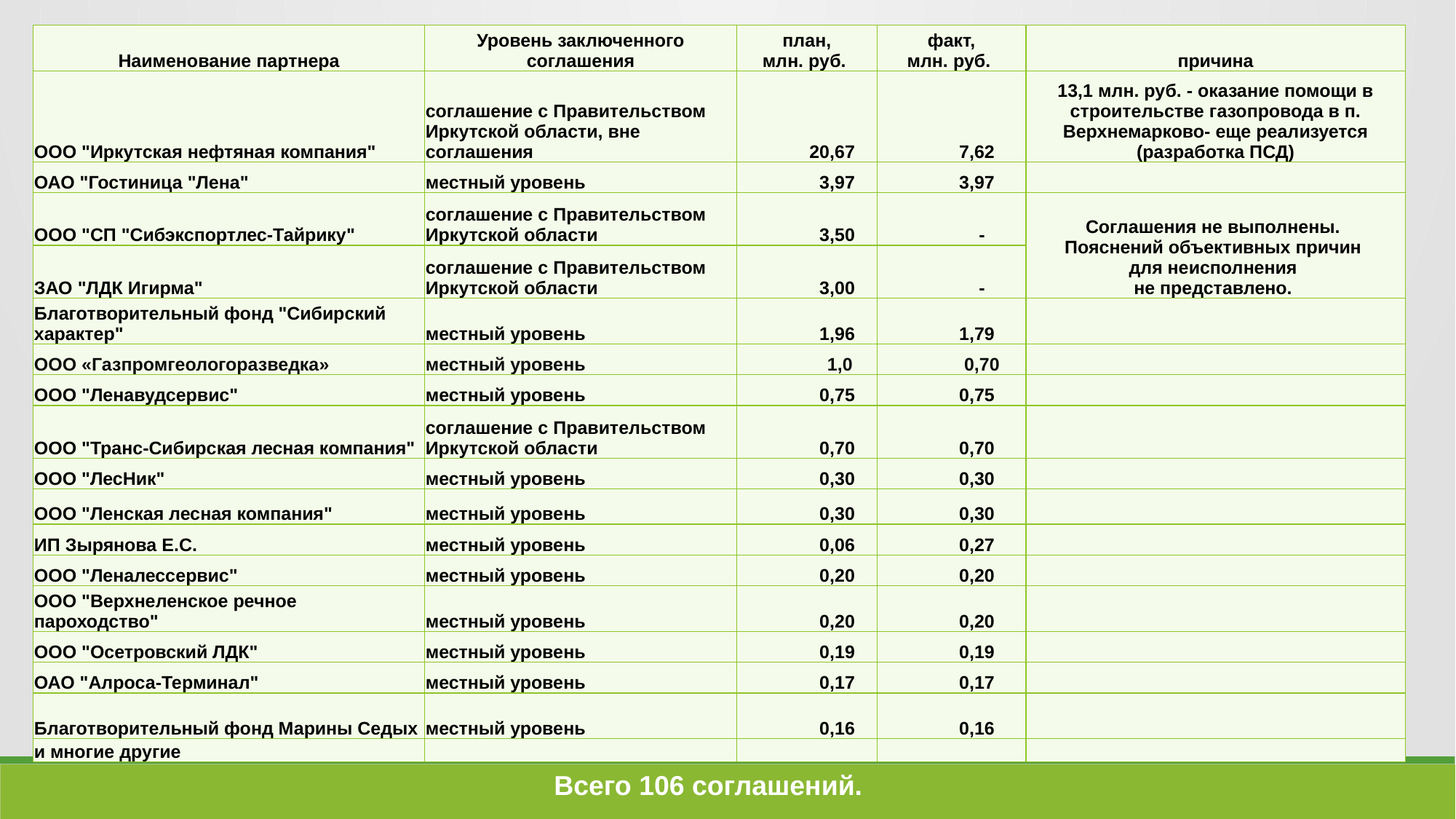

| Наименование партнера | Уровень заключенного соглашения | план, млн. руб. | факт, млн. руб. | причина |
| --- | --- | --- | --- | --- |
| ООО "Иркутская нефтяная компания" | соглашение с Правительством Иркутской области, вне соглашения | 20,67 | 7,62 | 13,1 млн. руб. - оказание помощи в строительстве газопровода в п. Верхнемарково- еще реализуется (разработка ПСД) |
| ОАО "Гостиница "Лена" | местный уровень | 3,97 | 3,97 |  |
| ООО "СП "Сибэкспортлес-Тайрику" | соглашение с Правительством Иркутской области | 3,50 | - | Соглашения не выполнены. Пояснений объективных причин для неисполнения не представлено. |
| ЗАО "ЛДК Игирма" | соглашение с Правительством Иркутской области | 3,00 | - |  |
| Благотворительный фонд "Сибирский характер" | местный уровень | 1,96 | 1,79 |  |
| ООО «Газпромгеологоразведка» | местный уровень | 1,0 | 0,70 |  |
| ООО "Ленавудсервис" | местный уровень | 0,75 | 0,75 |  |
| ООО "Транс-Сибирская лесная компания" | соглашение с Правительством Иркутской области | 0,70 | 0,70 |  |
| ООО "ЛесНик" | местный уровень | 0,30 | 0,30 |  |
| ООО "Ленская лесная компания" | местный уровень | 0,30 | 0,30 |  |
| ИП Зырянова Е.С. | местный уровень | 0,06 | 0,27 |  |
| ООО "Леналессервис" | местный уровень | 0,20 | 0,20 |  |
| ООО "Верхнеленское речное пароходство" | местный уровень | 0,20 | 0,20 |  |
| ООО "Осетровский ЛДК" | местный уровень | 0,19 | 0,19 |  |
| ОАО "Алроса-Терминал" | местный уровень | 0,17 | 0,17 |  |
| Благотворительный фонд Марины Седых | местный уровень | 0,16 | 0,16 |  |
| и многие другие |  |  |  |  |
Всего 106 соглашений.